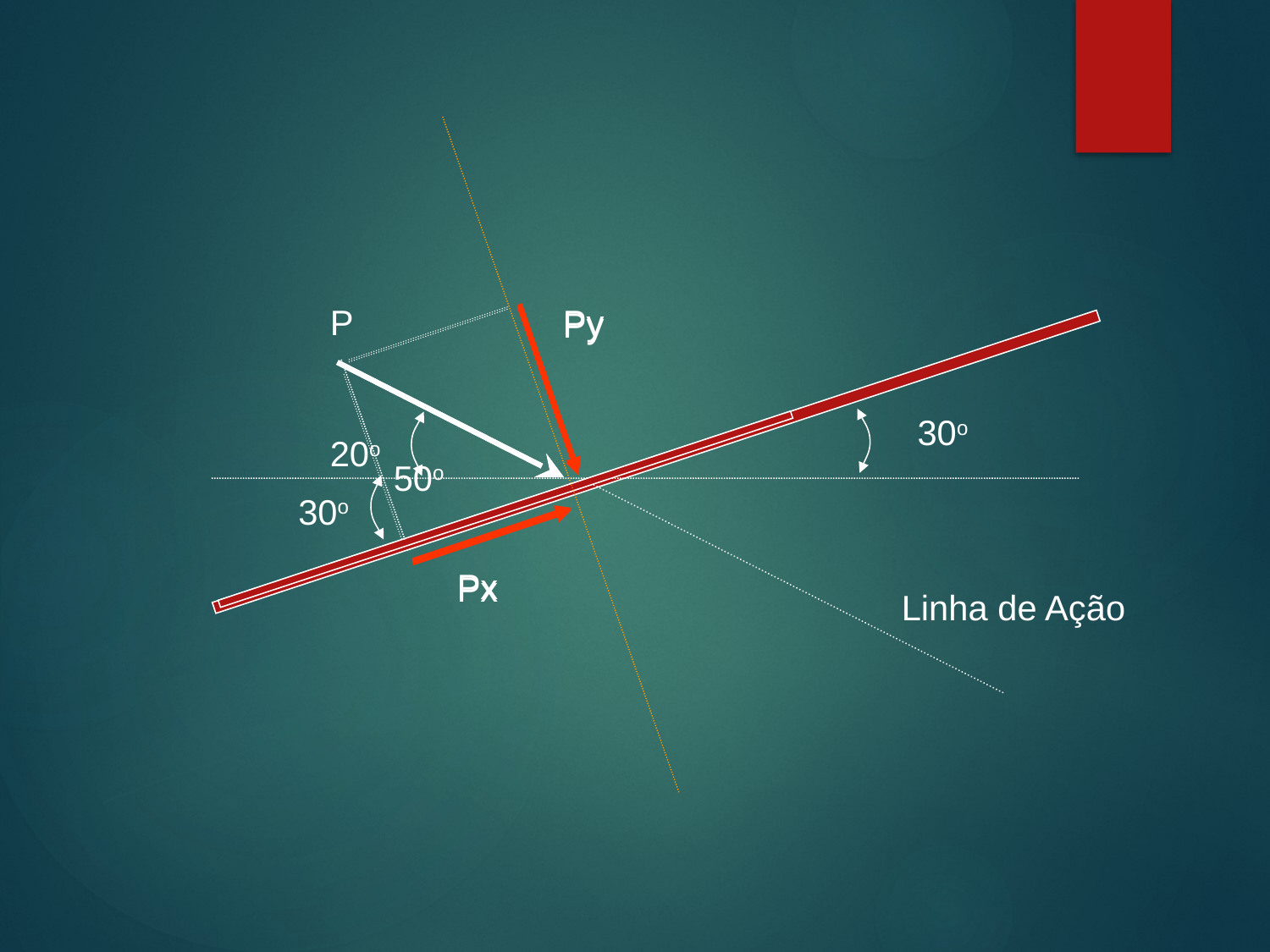

Py

50o

Px

P
30o

20o

Linha de Ação
Py

Px

30o